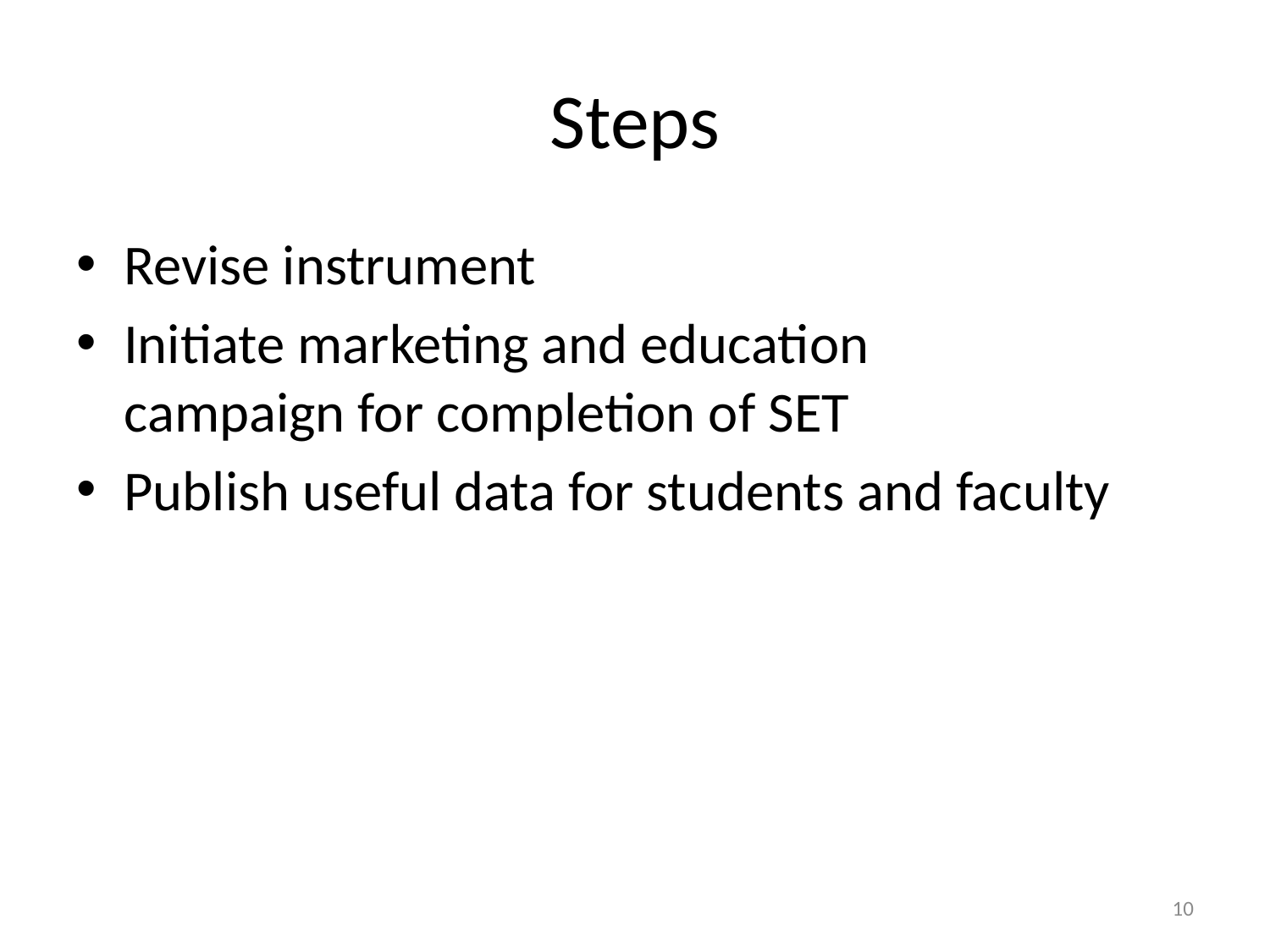

# Steps
Revise instrument
Initiate marketing and education
campaign for completion of SET
Publish useful data for students and faculty
10